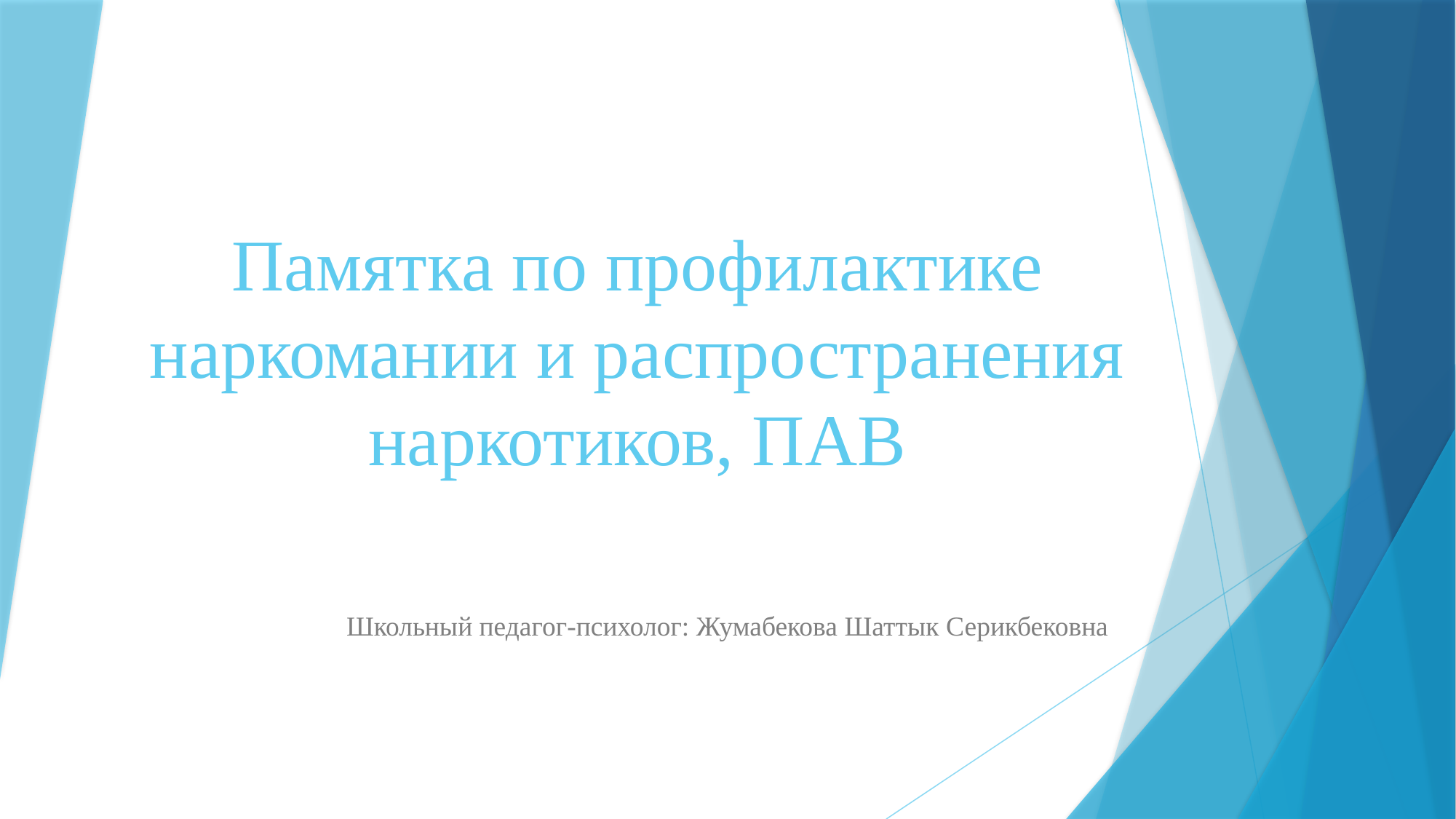

# Памятка по профилактике наркомании и распространения наркотиков, ПАВ
Школьный педагог-психолог: Жумабекова Шаттык Серикбековна